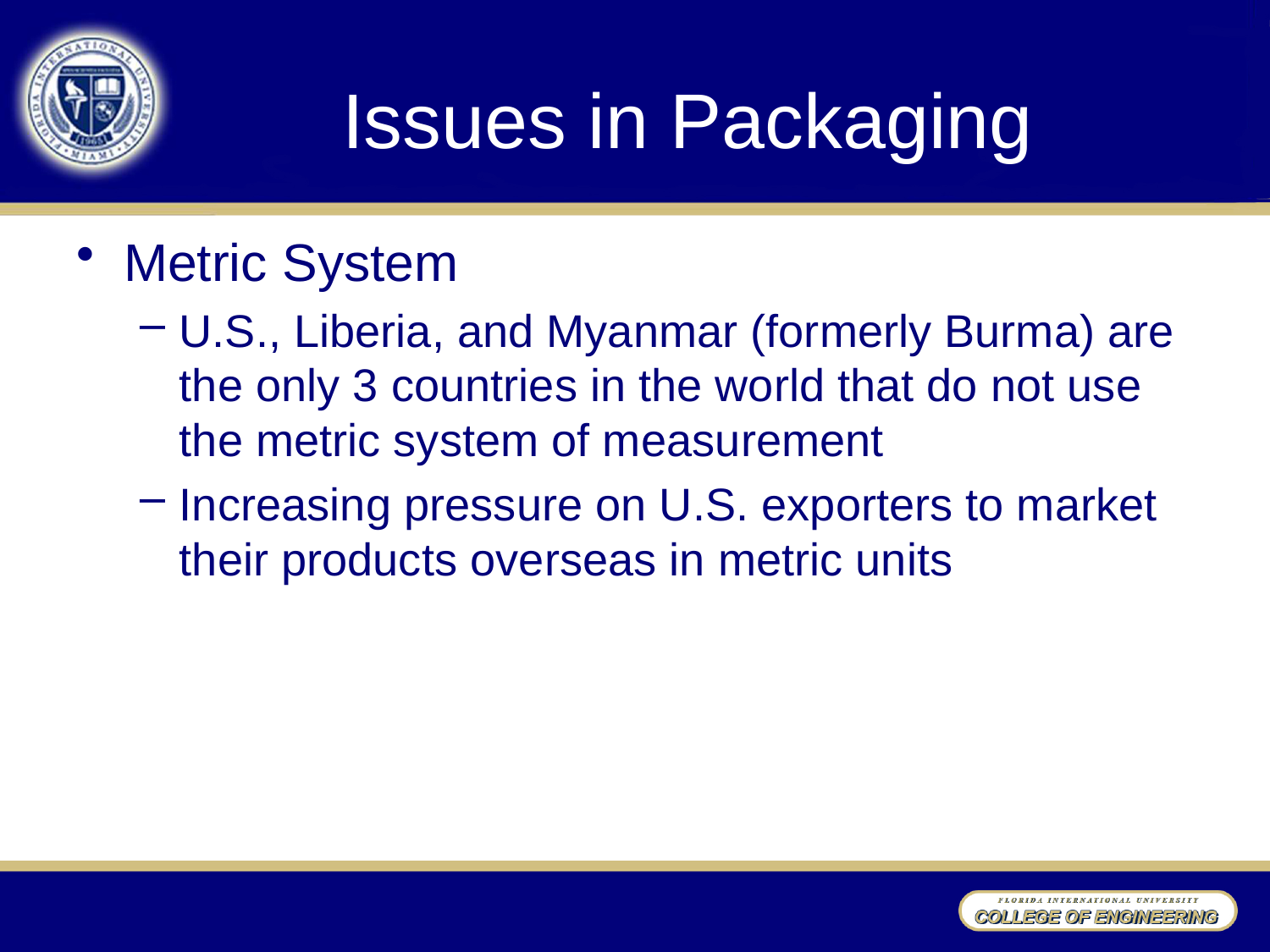

# Issues in Packaging
Metric System
U.S., Liberia, and Myanmar (formerly Burma) are the only 3 countries in the world that do not use the metric system of measurement
Increasing pressure on U.S. exporters to market their products overseas in metric units